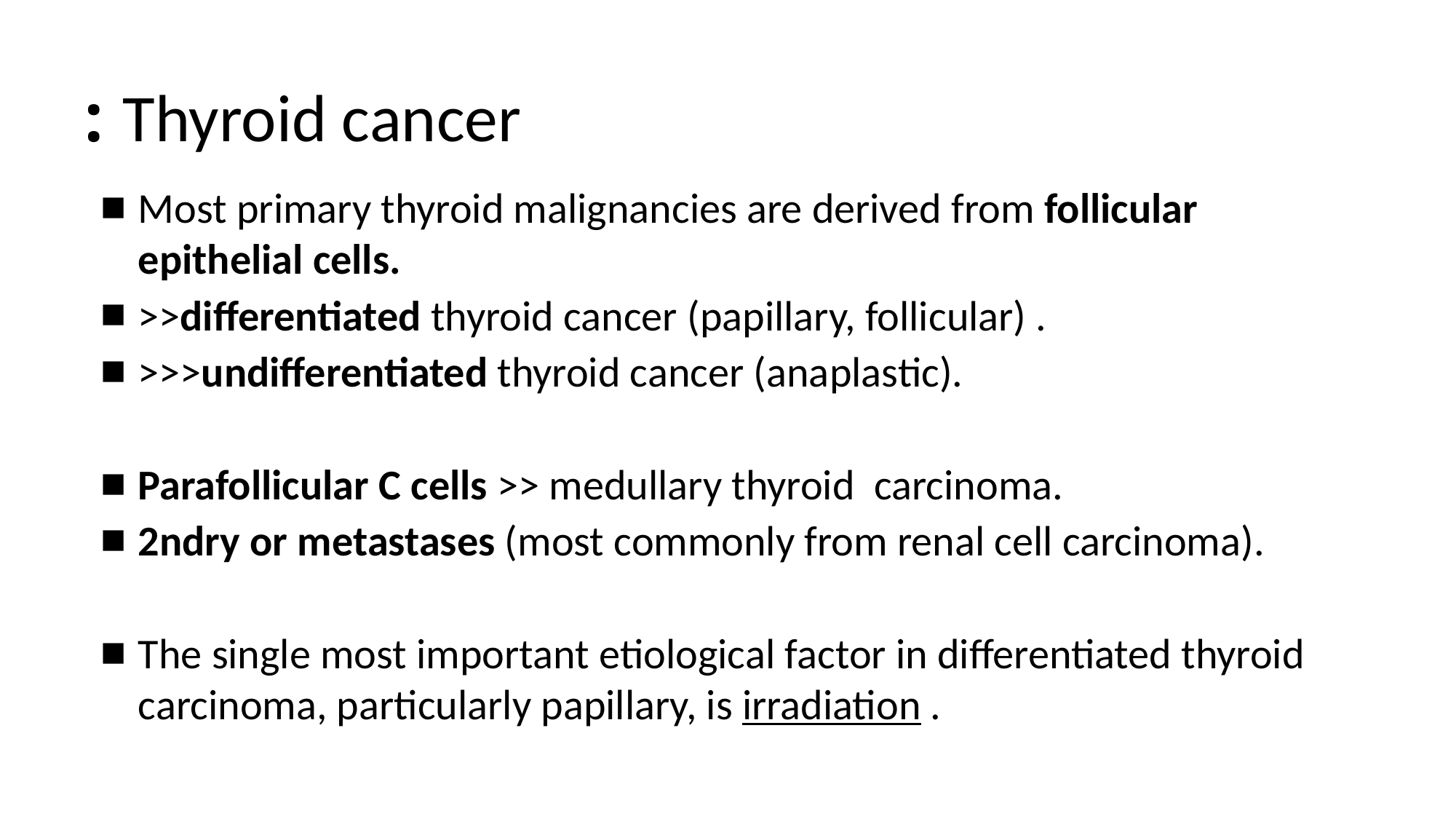

# Thyroid cancer :
Most primary thyroid malignancies are derived from follicular epithelial cells.
>>differentiated thyroid cancer (papillary, follicular) .
>>>undifferentiated thyroid cancer (anaplastic).

Parafollicular C cells >> medullary thyroid  carcinoma.
2ndry or metastases (most commonly from renal cell carcinoma).

The single most important etiological factor in differentiated thyroid carcinoma, particularly papillary, is irradiation .